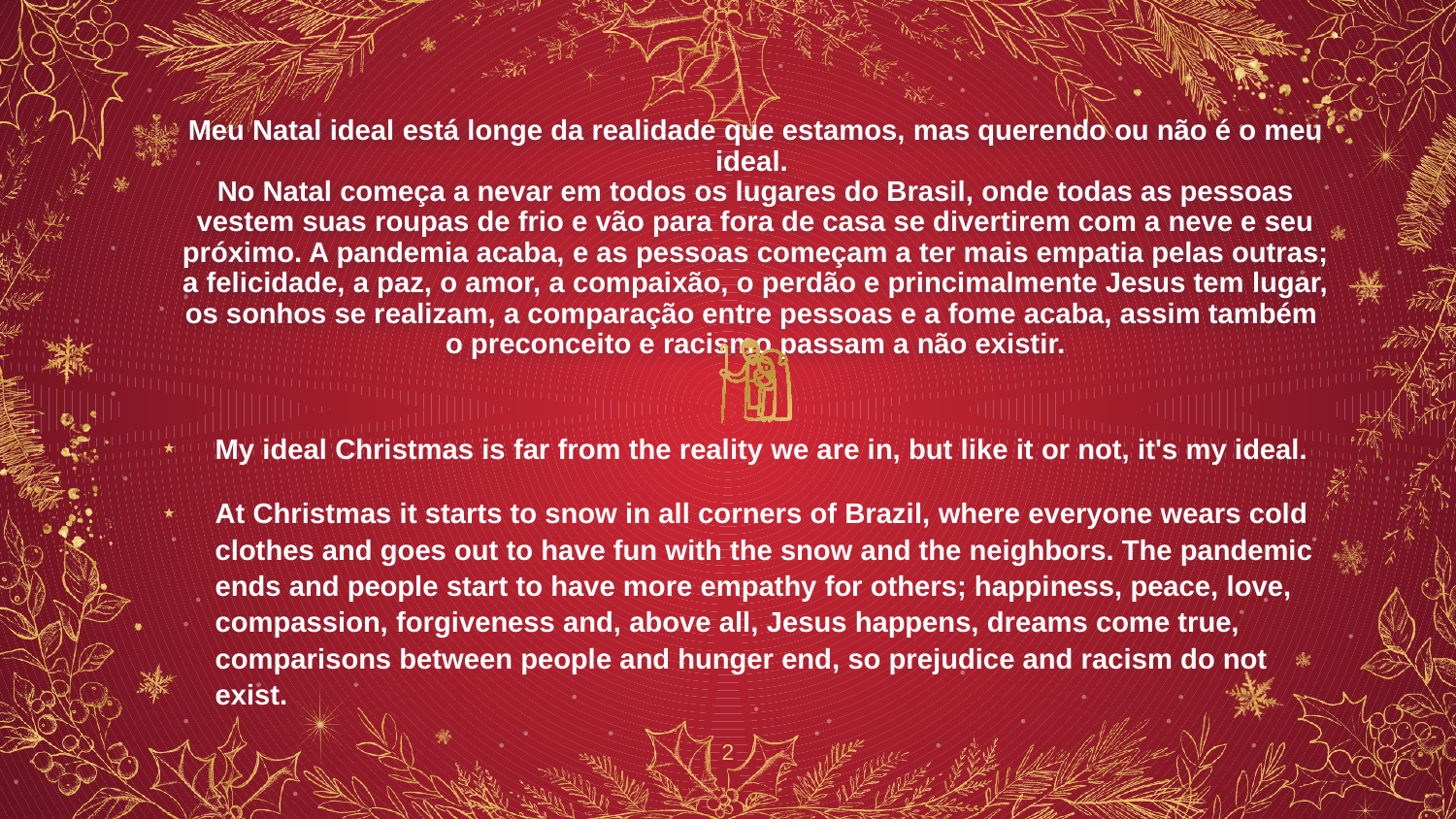

Meu Natal ideal está longe da realidade que estamos, mas querendo ou não é o meu ideal.
No Natal começa a nevar em todos os lugares do Brasil, onde todas as pessoas vestem suas roupas de frio e vão para fora de casa se divertirem com a neve e seu próximo. A pandemia acaba, e as pessoas começam a ter mais empatia pelas outras; a felicidade, a paz, o amor, a compaixão, o perdão e princimalmente Jesus tem lugar, os sonhos se realizam, a comparação entre pessoas e a fome acaba, assim também  o preconceito e racismo passam a não existir.

My ideal Christmas is far from the reality we are in, but like it or not, it's my ideal.
At Christmas it starts to snow in all corners of Brazil, where everyone wears cold clothes and goes out to have fun with the snow and the neighbors. The pandemic ends and people start to have more empathy for others; happiness, peace, love, compassion, forgiveness and, above all, Jesus happens, dreams come true, comparisons between people and hunger end, so prejudice and racism do not exist.

2